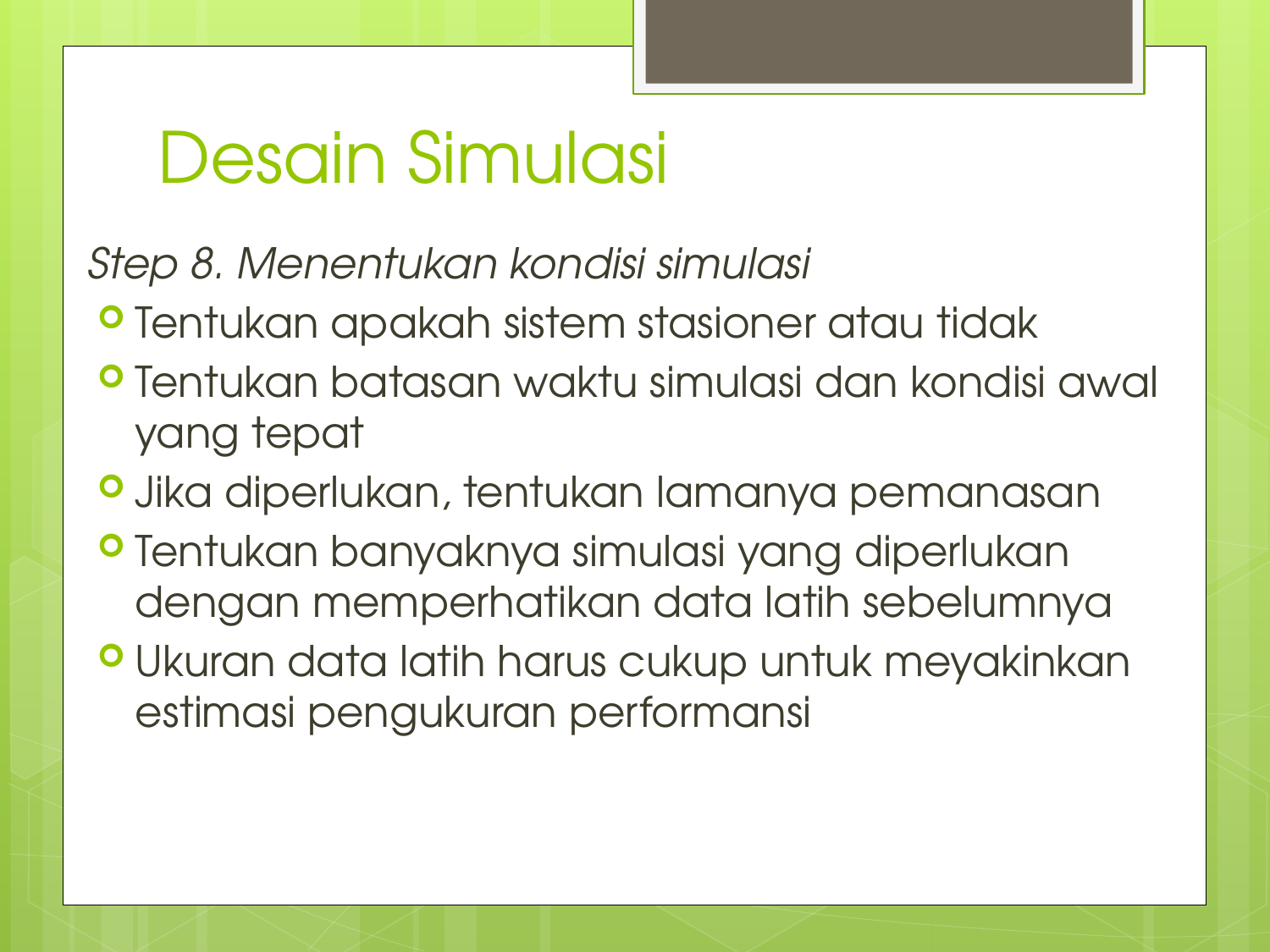

# Desain Simulasi
Step 8. Menentukan kondisi simulasi
Tentukan apakah sistem stasioner atau tidak
Tentukan batasan waktu simulasi dan kondisi awal yang tepat
Jika diperlukan, tentukan lamanya pemanasan
Tentukan banyaknya simulasi yang diperlukan dengan memperhatikan data latih sebelumnya
Ukuran data latih harus cukup untuk meyakinkan estimasi pengukuran performansi